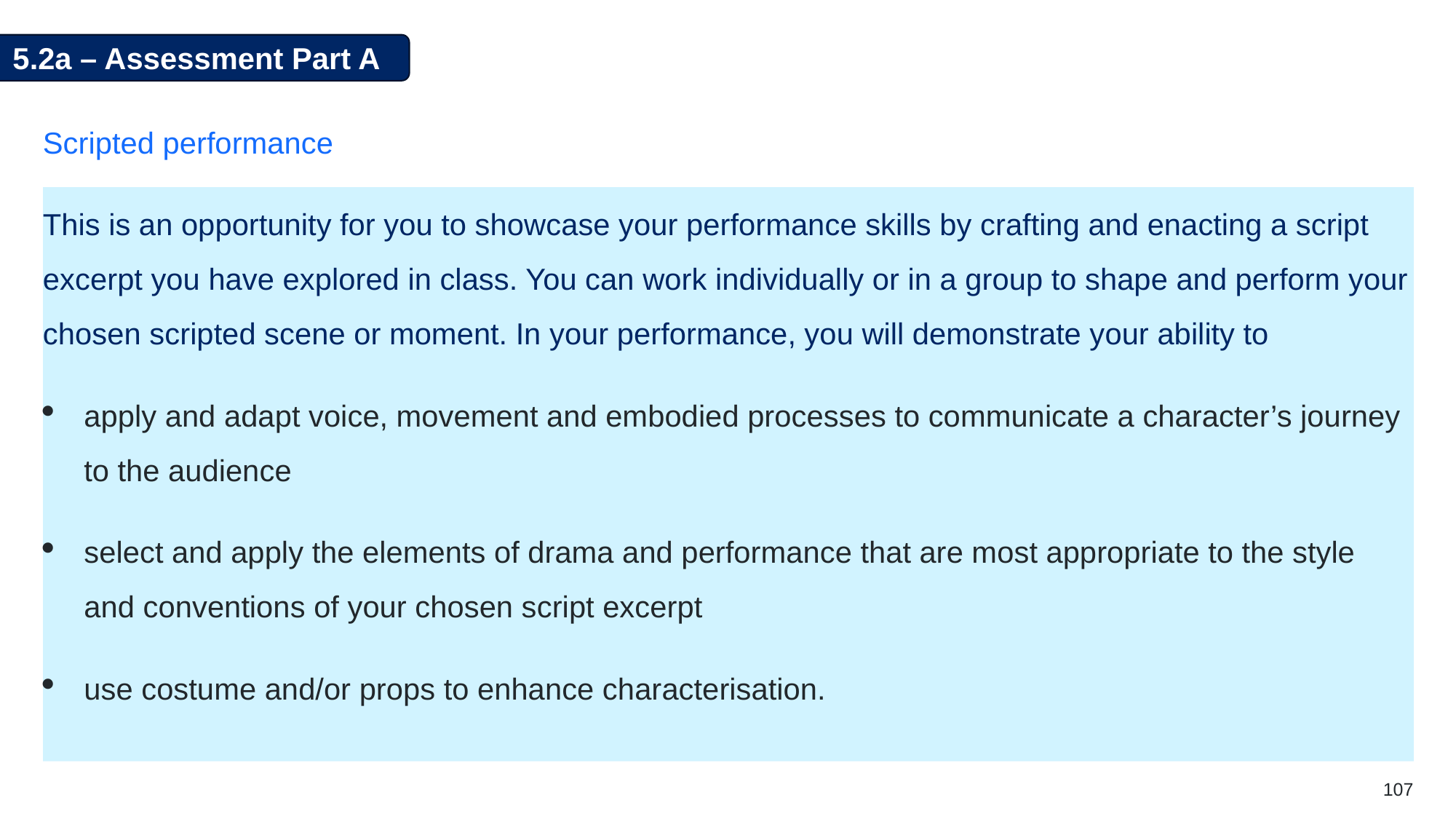

5.2a – Assessment Part A
Scripted performance
This is an opportunity for you to showcase your performance skills by crafting and enacting a script excerpt you have explored in class. You can work individually or in a group to shape and perform your chosen scripted scene or moment. In your performance, you will demonstrate your ability to
apply and adapt voice, movement and embodied processes to communicate a character’s journey to the audience
select and apply the elements of drama and performance that are most appropriate to the style and conventions of your chosen script excerpt
use costume and/or props to enhance characterisation.

107